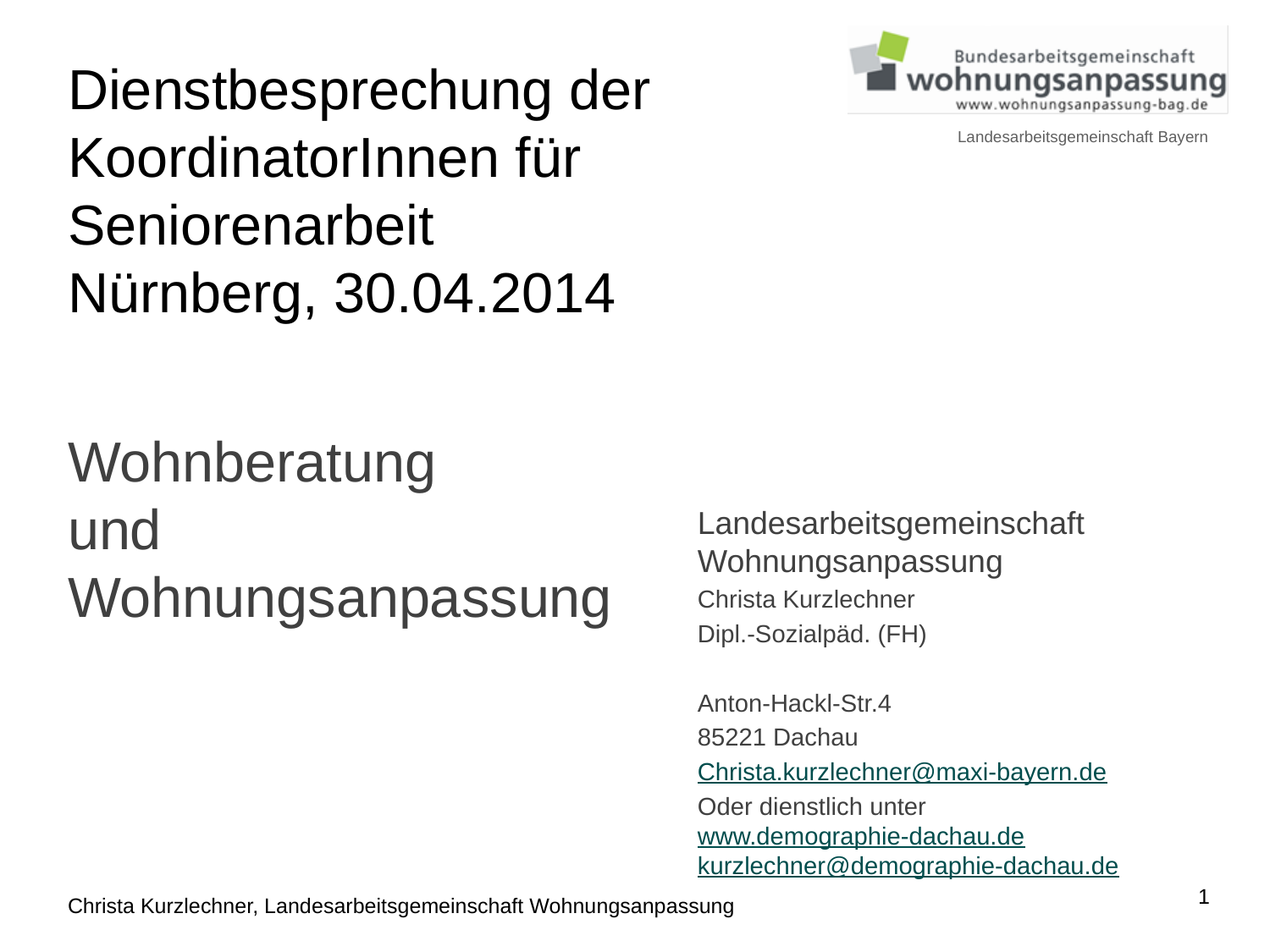

# Dienstbesprechung der KoordinatorInnen für Seniorenarbeit Nürnberg, 30.04.2014 Wohnberatung und Wohnungsanpassung
Landesarbeitsgemeinschaft Wohnungsanpassung
Christa Kurzlechner
Dipl.-Sozialpäd. (FH)

Anton-Hackl-Str.4
85221 Dachau
Christa.kurzlechner@maxi-bayern.de
Oder dienstlich unter
www.demographie-dachau.de
kurzlechner@demographie-dachau.de

Christa Kurzlechner, Landesarbeitsgemeinschaft Wohnungsanpassung